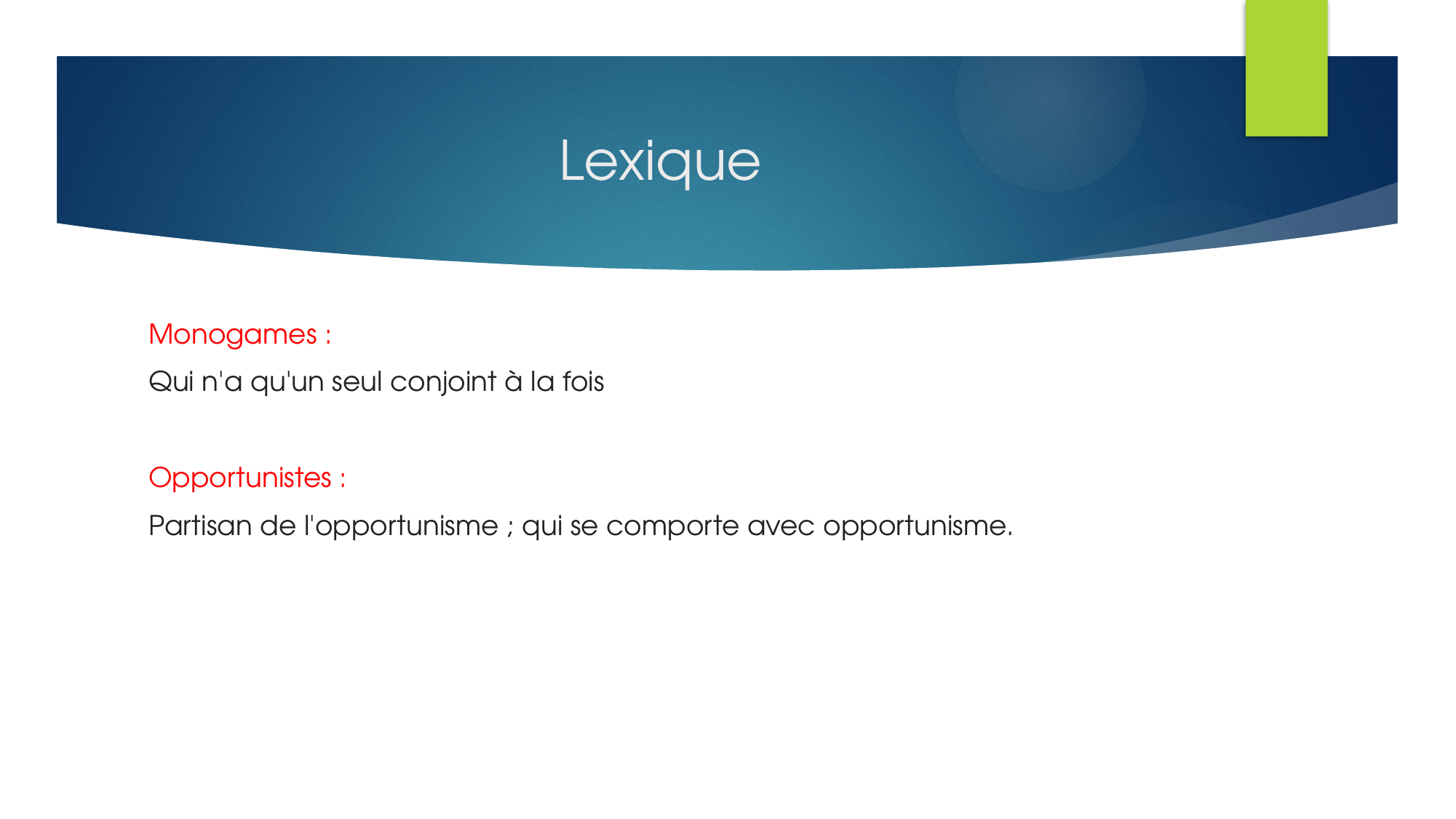

# Lexique
Monogames :
Qui n'a qu'un seul conjoint à la fois

Opportunistes :
Partisan de l'opportunisme ; qui se comporte avec opportunisme.